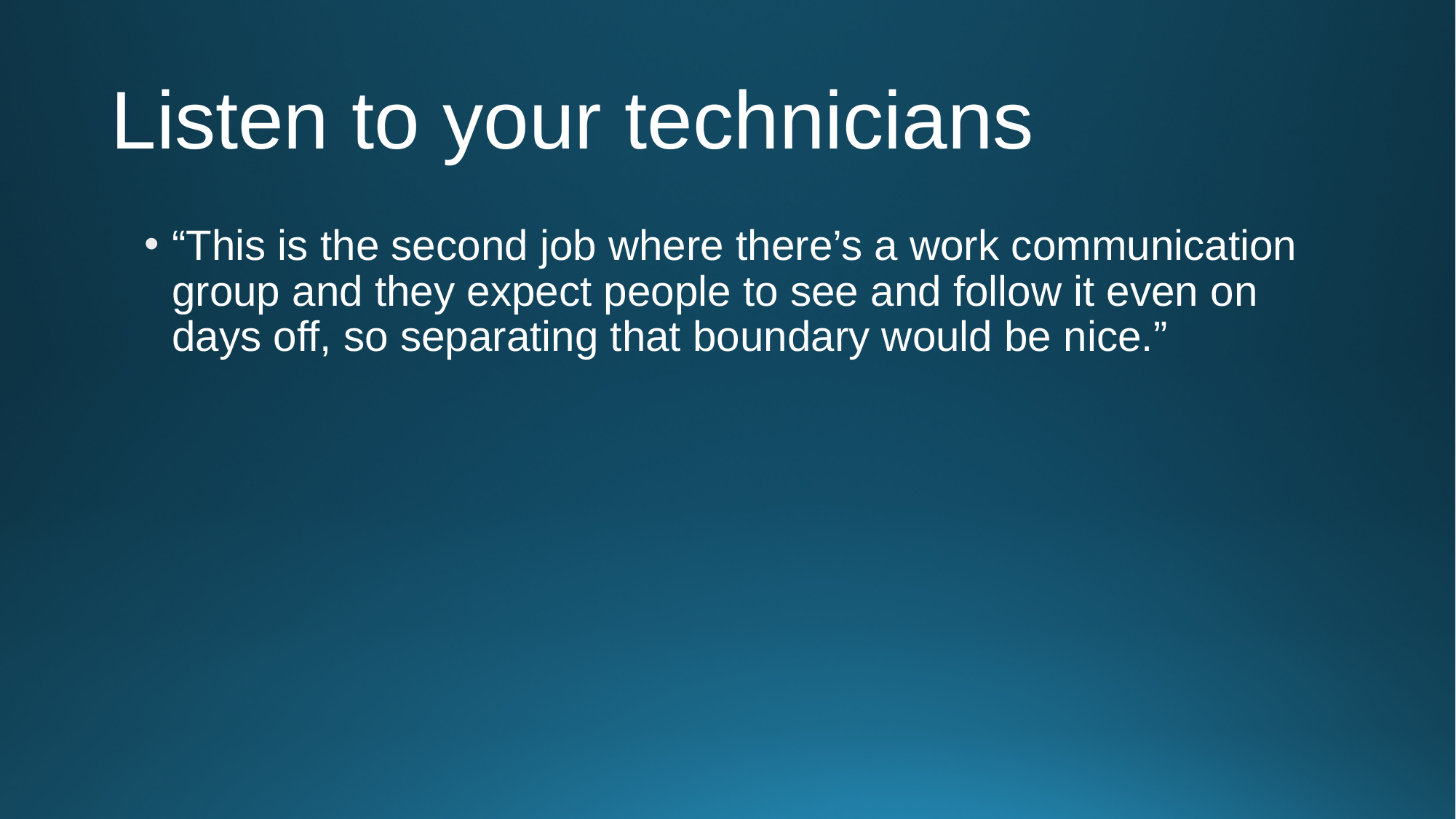

# Listen to your technicians
“This is the second job where there’s a work communication group and they expect people to see and follow it even on days off, so separating that boundary would be nice.”